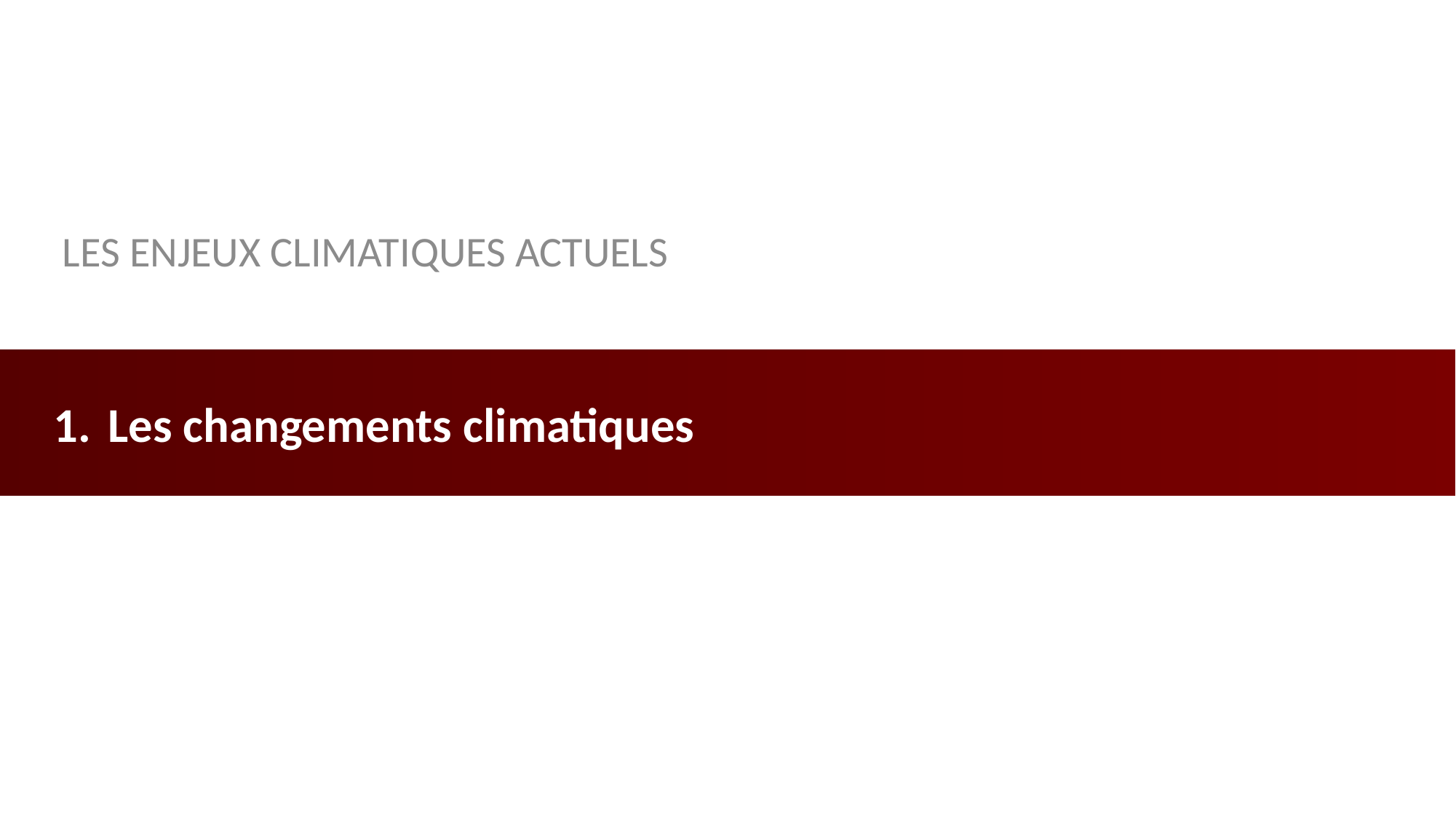

Les enjeux climatiques actuels
# Les changements climatiques